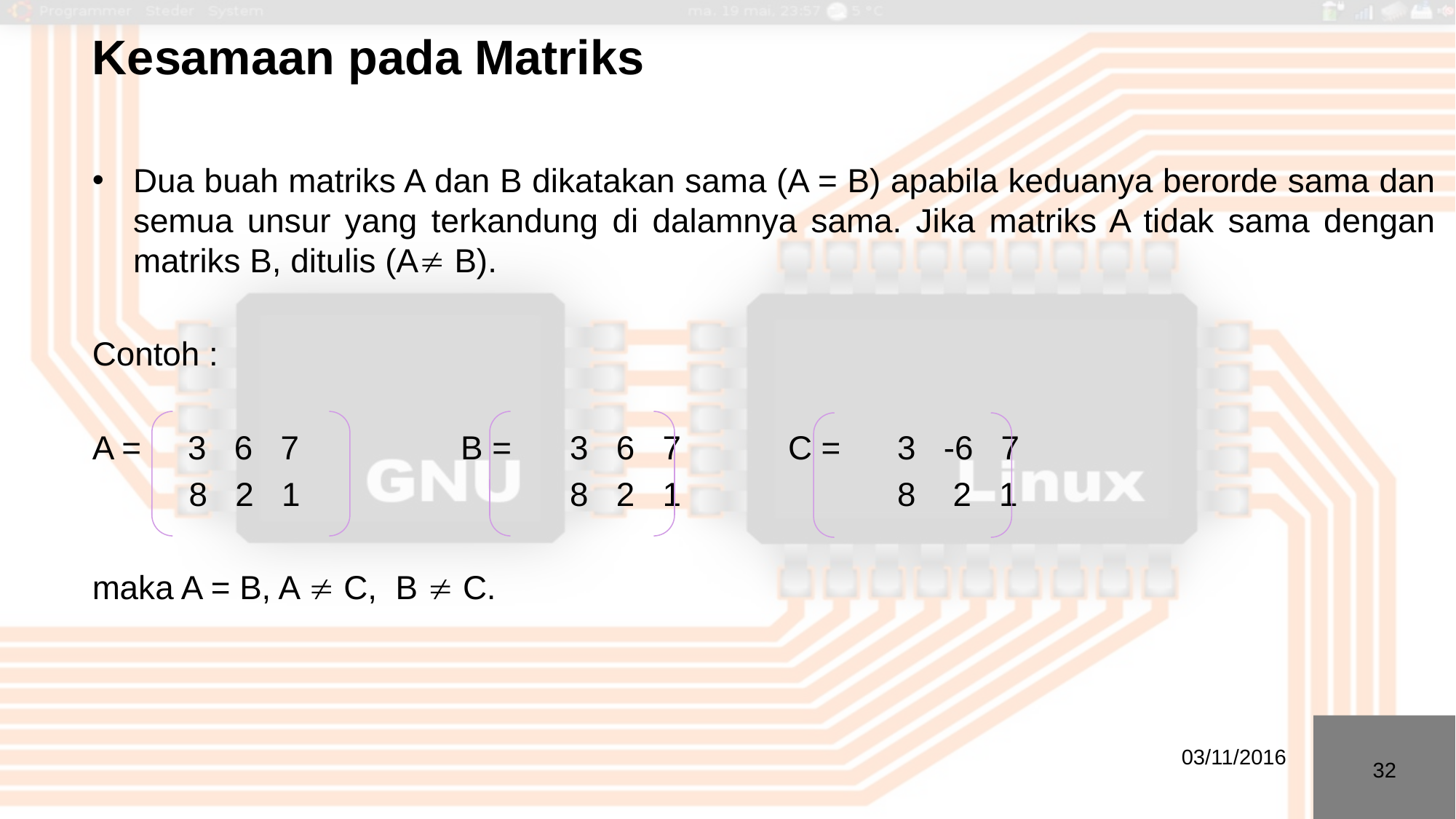

Kesamaan pada Matriks

Dua buah matriks A dan B dikatakan sama (A = B) apabila keduanya berorde sama dan semua unsur yang terkandung di dalamnya sama. Jika matriks A tidak sama dengan matriks B, ditulis (A≠ B).

Contoh :

A =     3   6   7 		B =  	3   6   7 	C =  	3   -6   7
	      8   2   1	         		8   2   1	        	8    2   1

maka A = B, A ≠ C,  B ≠ C.

32
03/11/2016